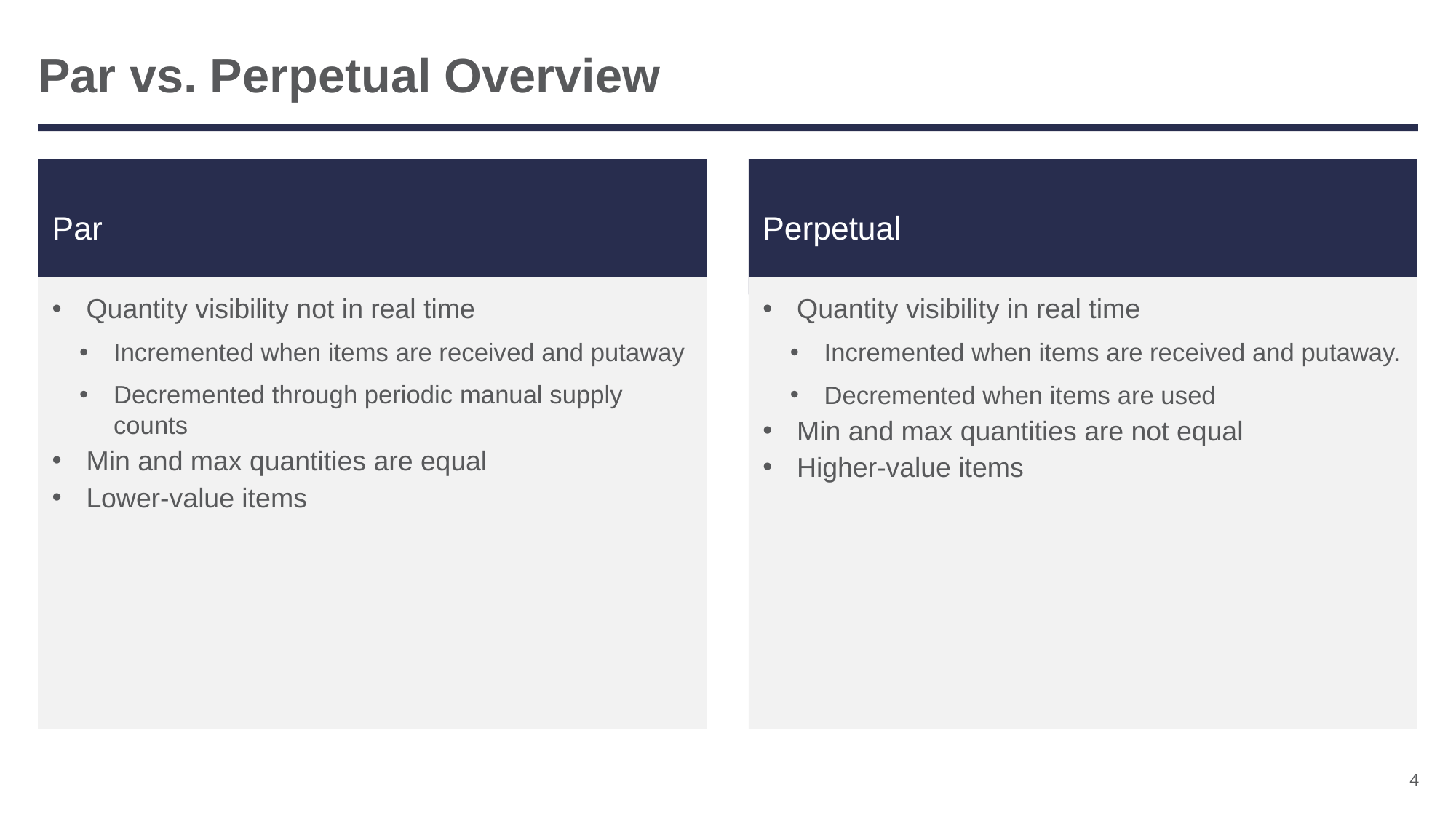

# Par vs. Perpetual Overview
Par
Perpetual
Quantity visibility not in real time
Incremented when items are received and putaway
Decremented through periodic manual supply counts
Min and max quantities are equal
Lower-value items
Quantity visibility in real time
Incremented when items are received and putaway.
Decremented when items are used
Min and max quantities are not equal
Higher-value items
4